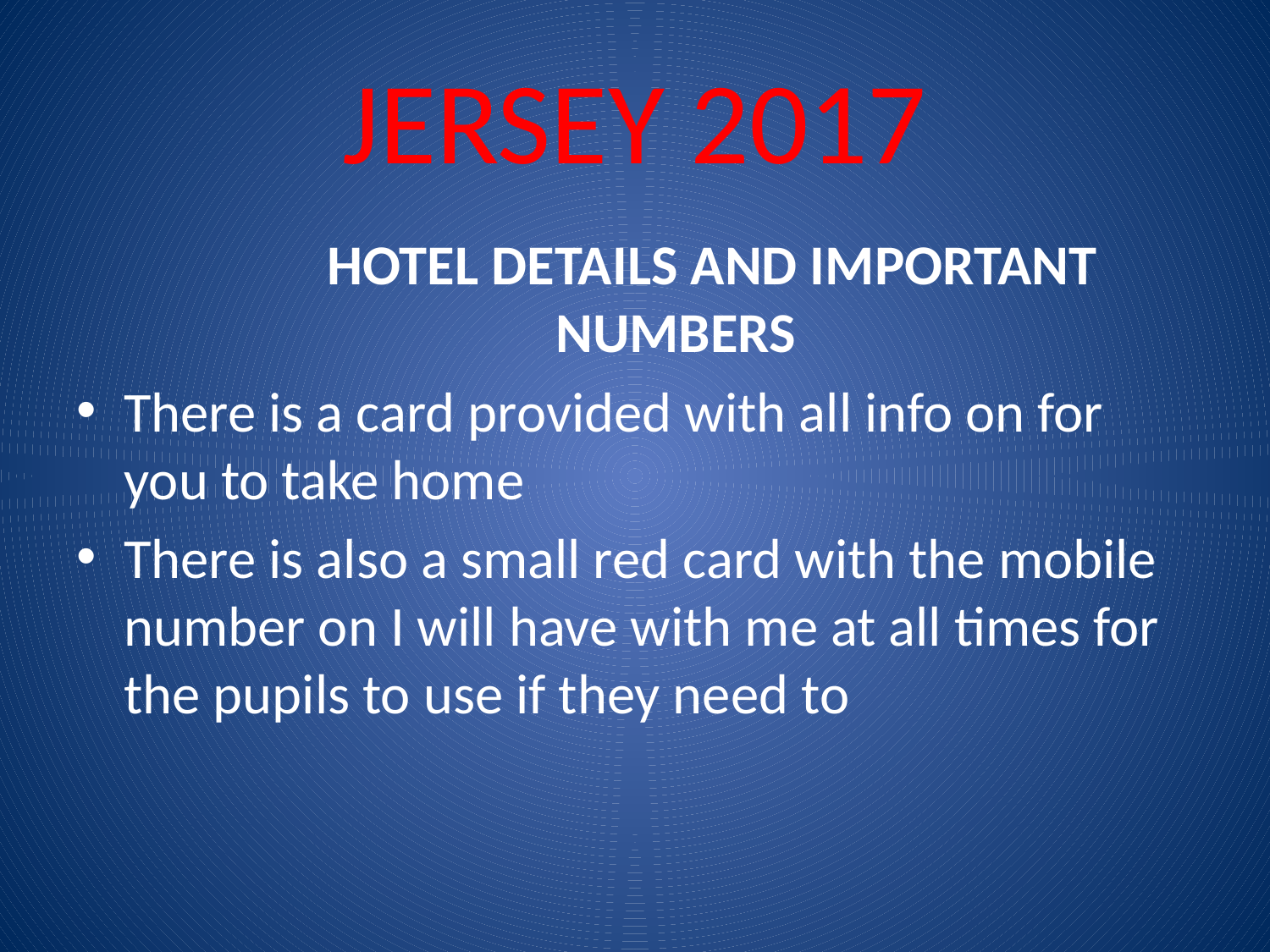

# JERSEY 2017
		      HOTEL DETAILS AND IMPORTANT 				    NUMBERS
There is a card provided with all info on for you to take home
There is also a small red card with the mobile number on I will have with me at all times for the pupils to use if they need to